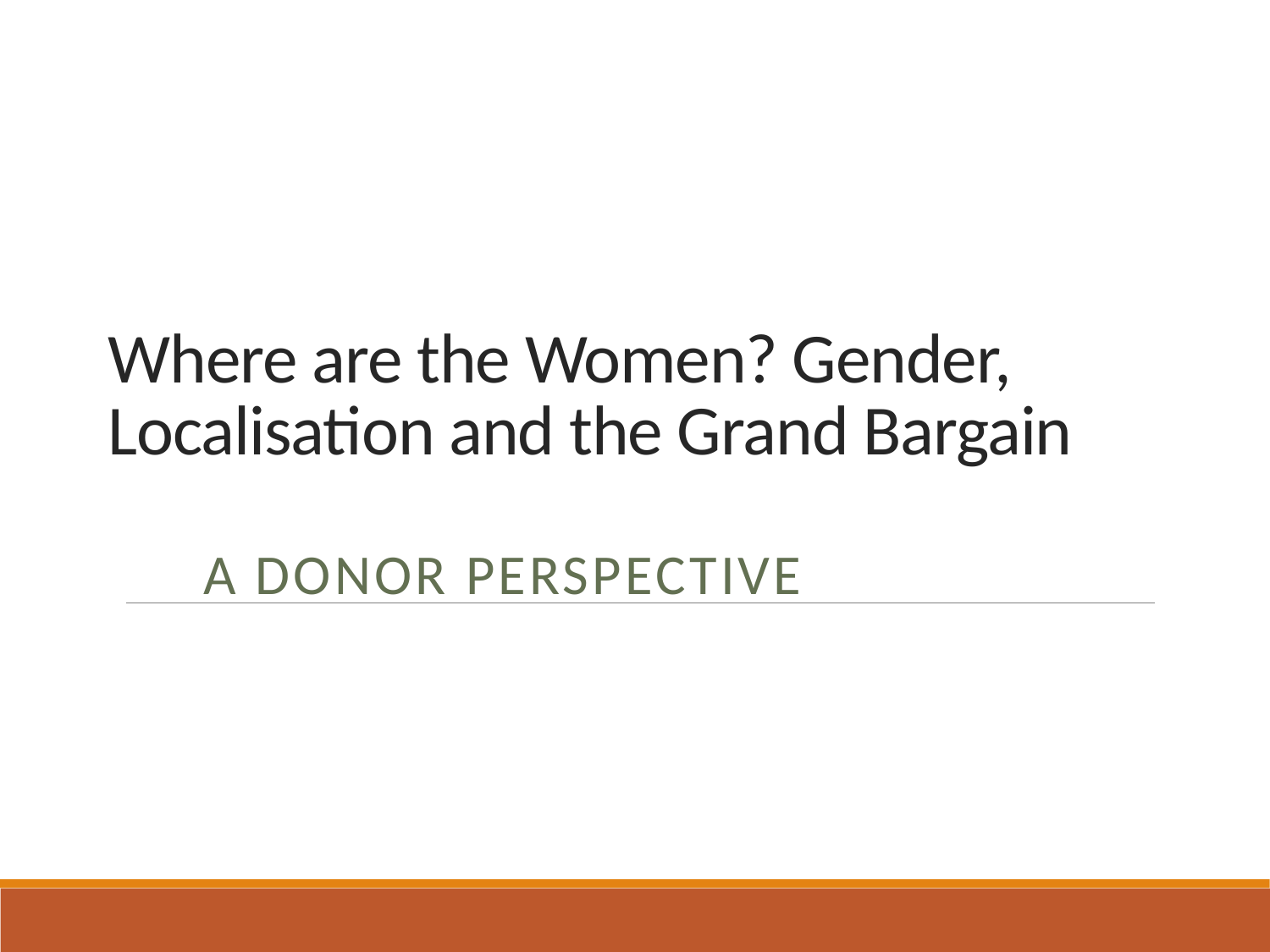

# Where are the Women? Gender, Localisation and the Grand Bargain
A Donor Perspective